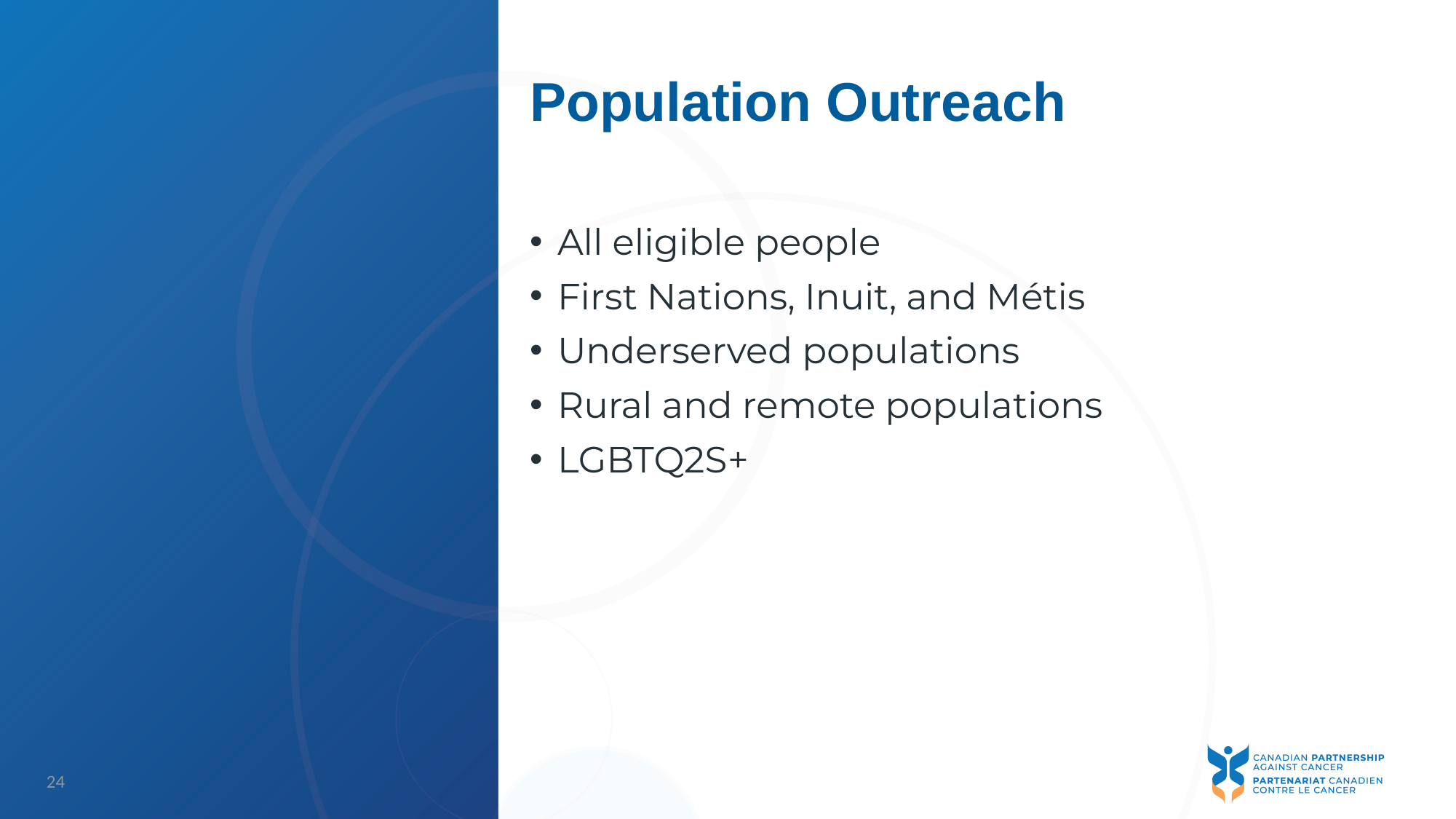

# Population Outreach
All eligible people
First Nations, Inuit, and Métis
Underserved populations
Rural and remote populations
LGBTQ2S+
24